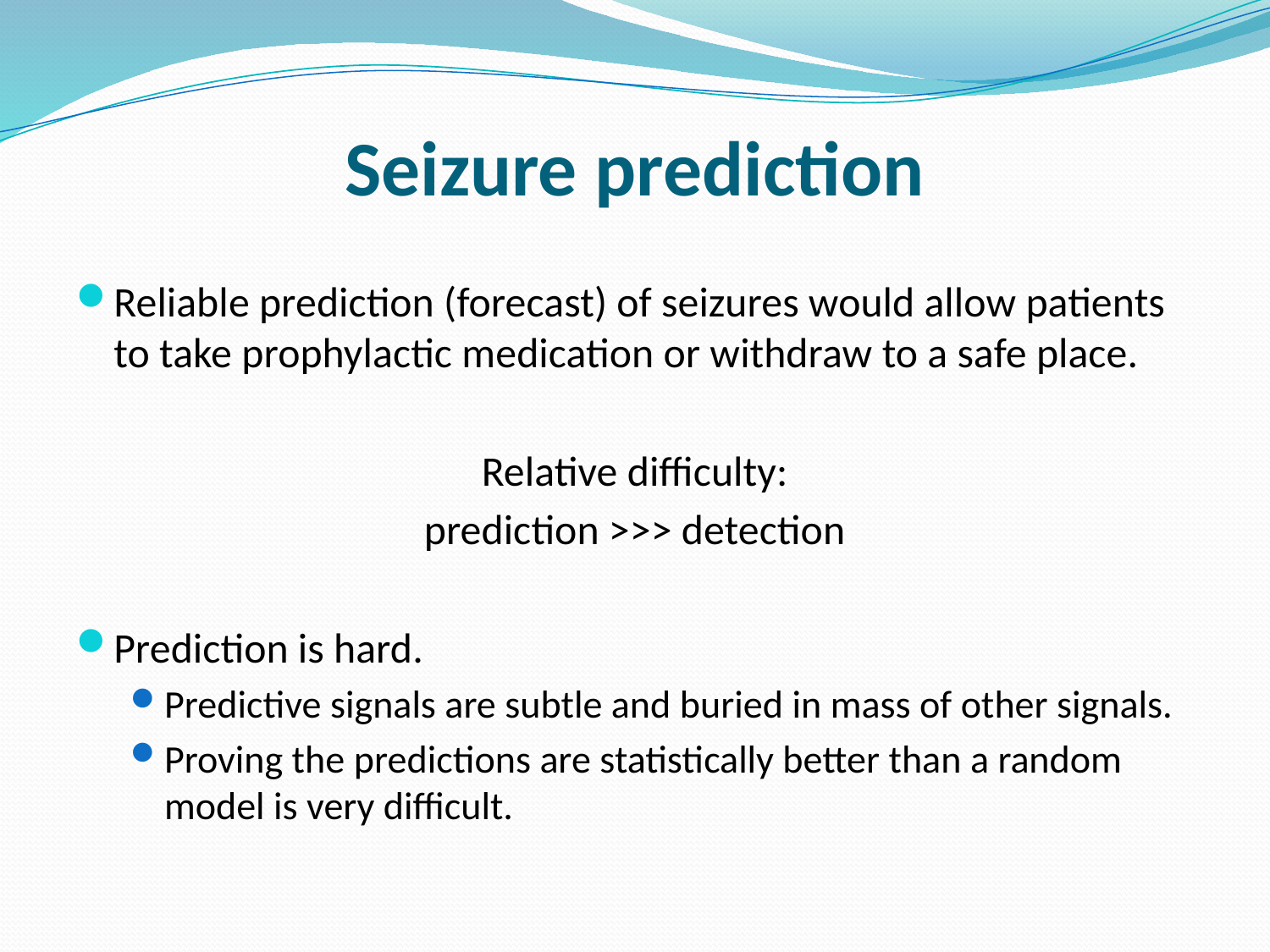

# Seizure prediction
Reliable prediction (forecast) of seizures would allow patients to take prophylactic medication or withdraw to a safe place.

Relative difficulty:
prediction >>> detection

Prediction is hard.
Predictive signals are subtle and buried in mass of other signals.
Proving the predictions are statistically better than a random model is very difficult.